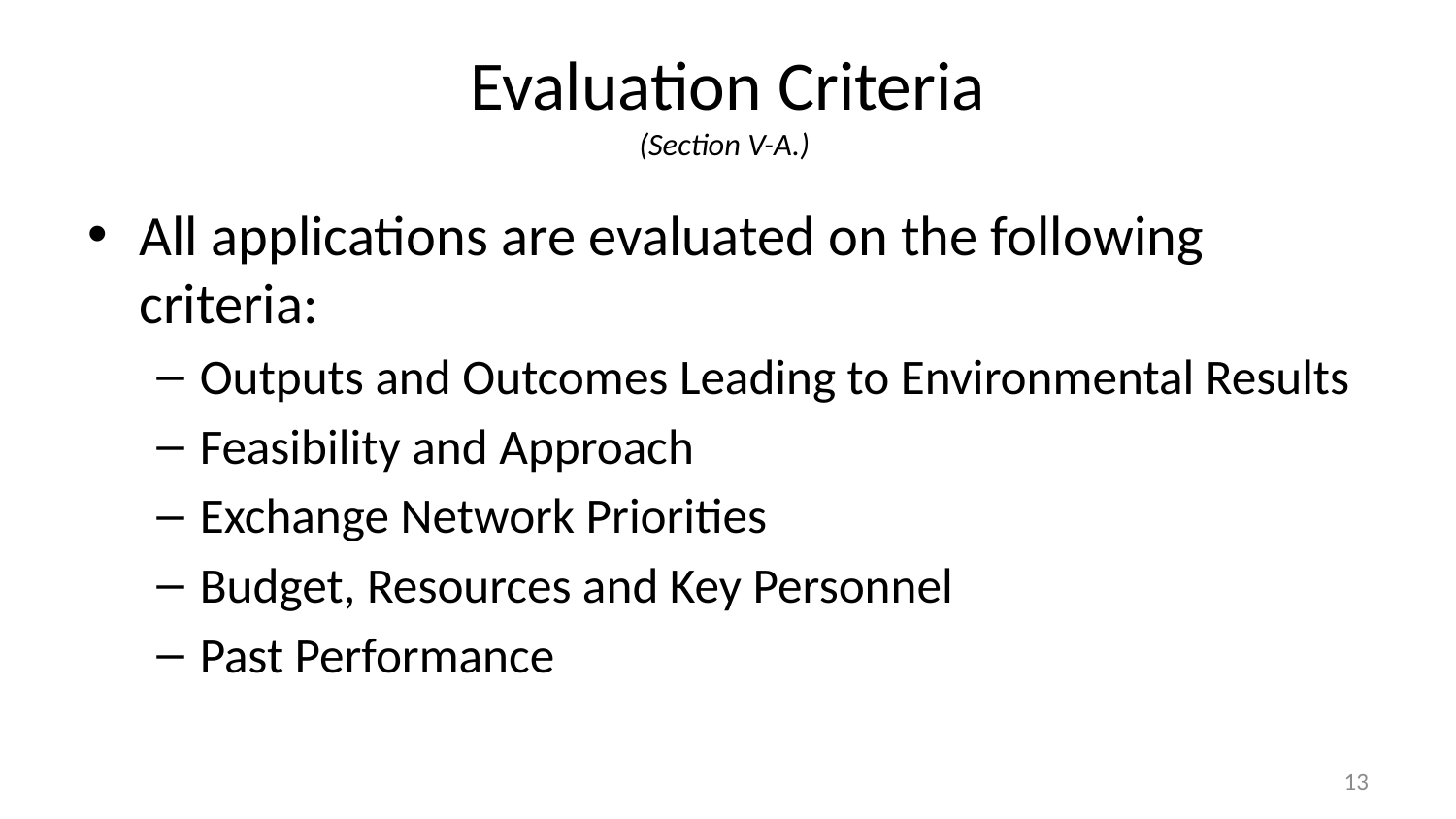

# Evaluation Criteria (Section V-A.)
All applications are evaluated on the following criteria:
Outputs and Outcomes Leading to Environmental Results
Feasibility and Approach
Exchange Network Priorities
Budget, Resources and Key Personnel
Past Performance

13